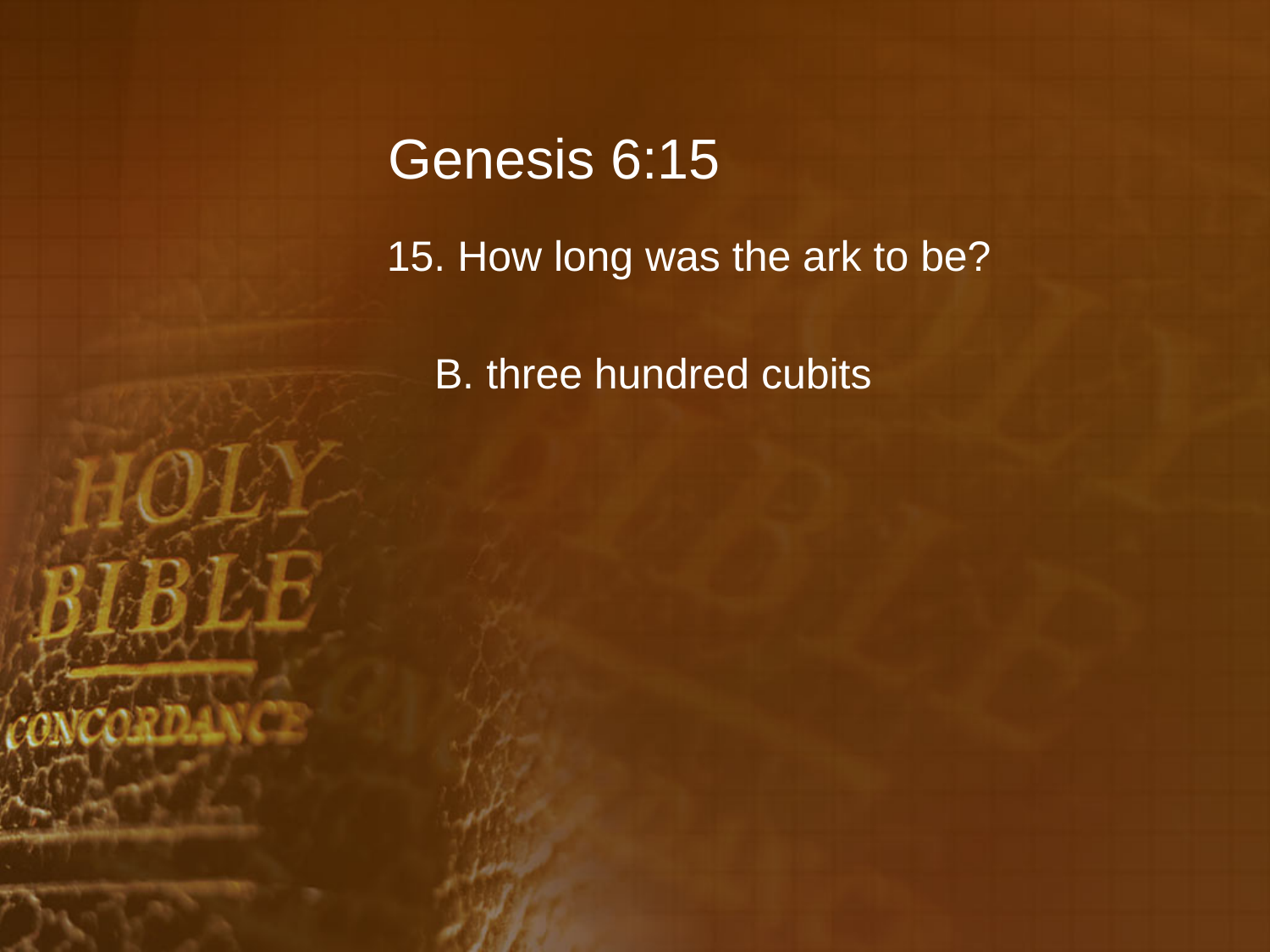

# Genesis 6:15
15. How long was the ark to be?

	B. three hundred cubits